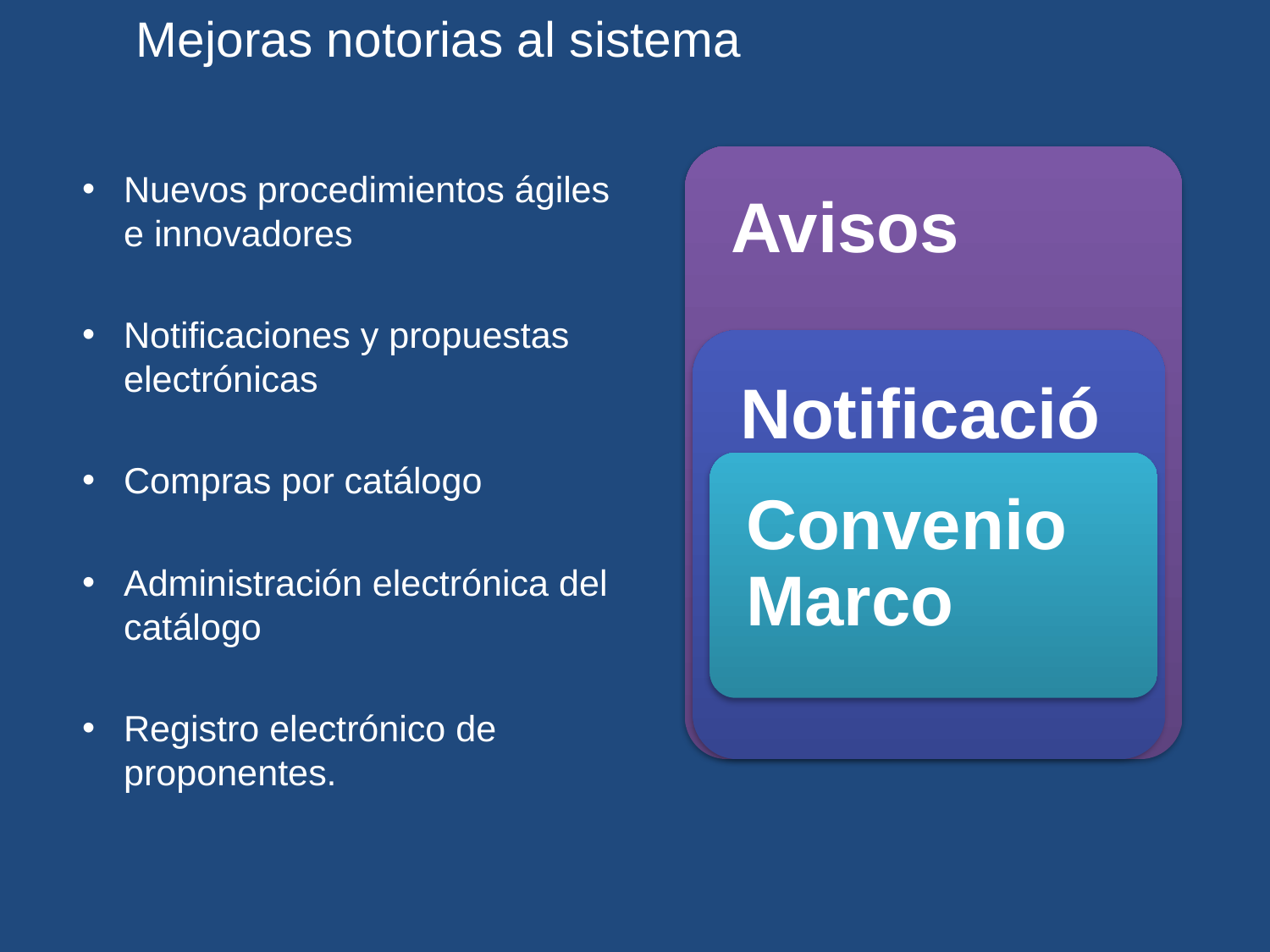

# Mejoras notorias al sistema

Nuevos procedimientos ágiles e innovadores

Notificaciones y propuestas electrónicas

Compras por catálogo

Administración electrónica del catálogo

Registro electrónico de proponentes.
Avisos
Notificación
Convenio Marco